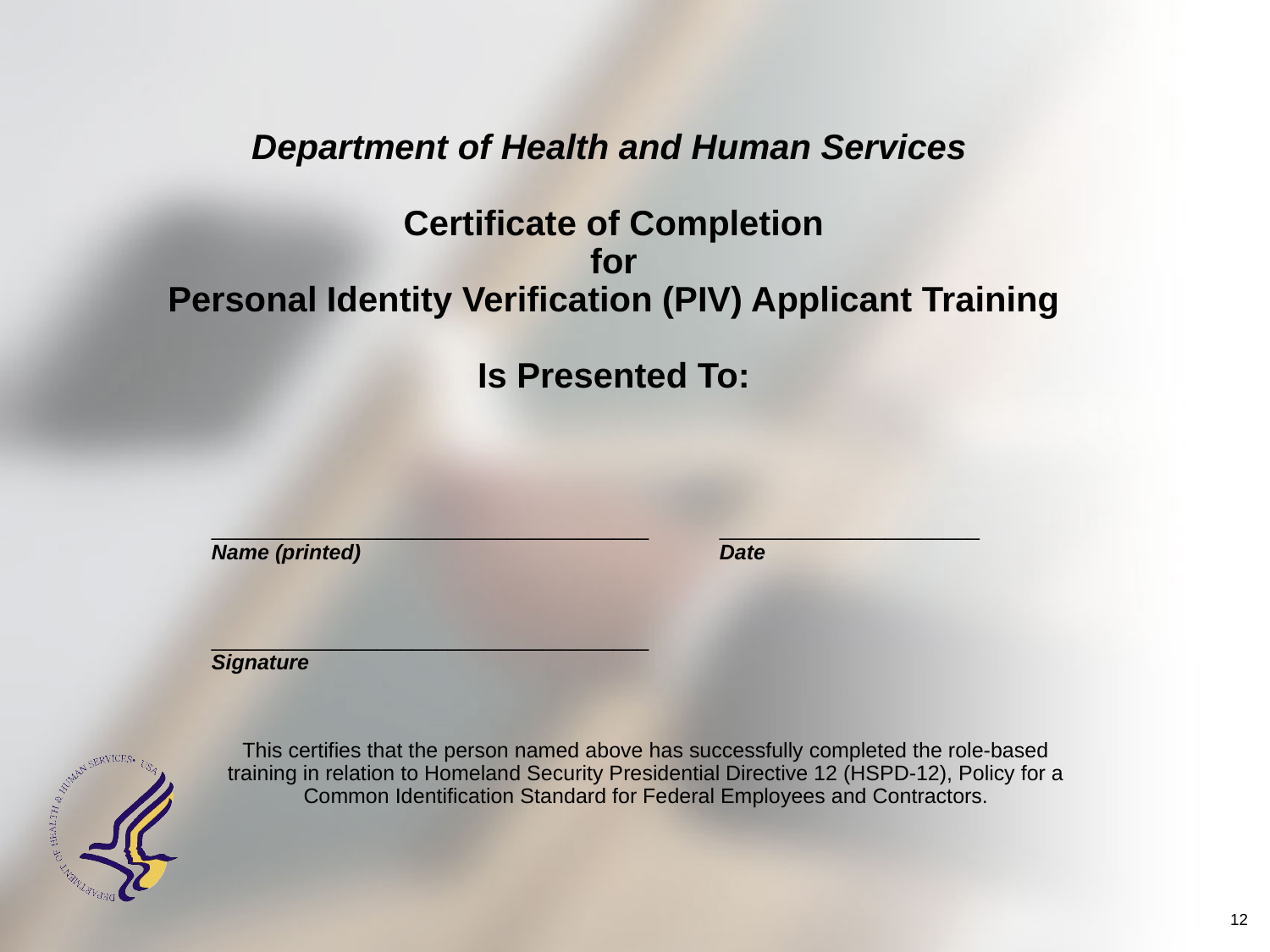

# Department of Health and Human Services Certificate of Completion for Personal Identity Verification (PIV) Applicant Training Is Presented To:
_____________________________________	______________________         Name (printed)			Date

_____________________________________			   Signature

This certifies that the person named above has successfully completed the role-based training in relation to Homeland Security Presidential Directive 12 (HSPD-12), Policy for a Common Identification Standard for Federal Employees and Contractors.